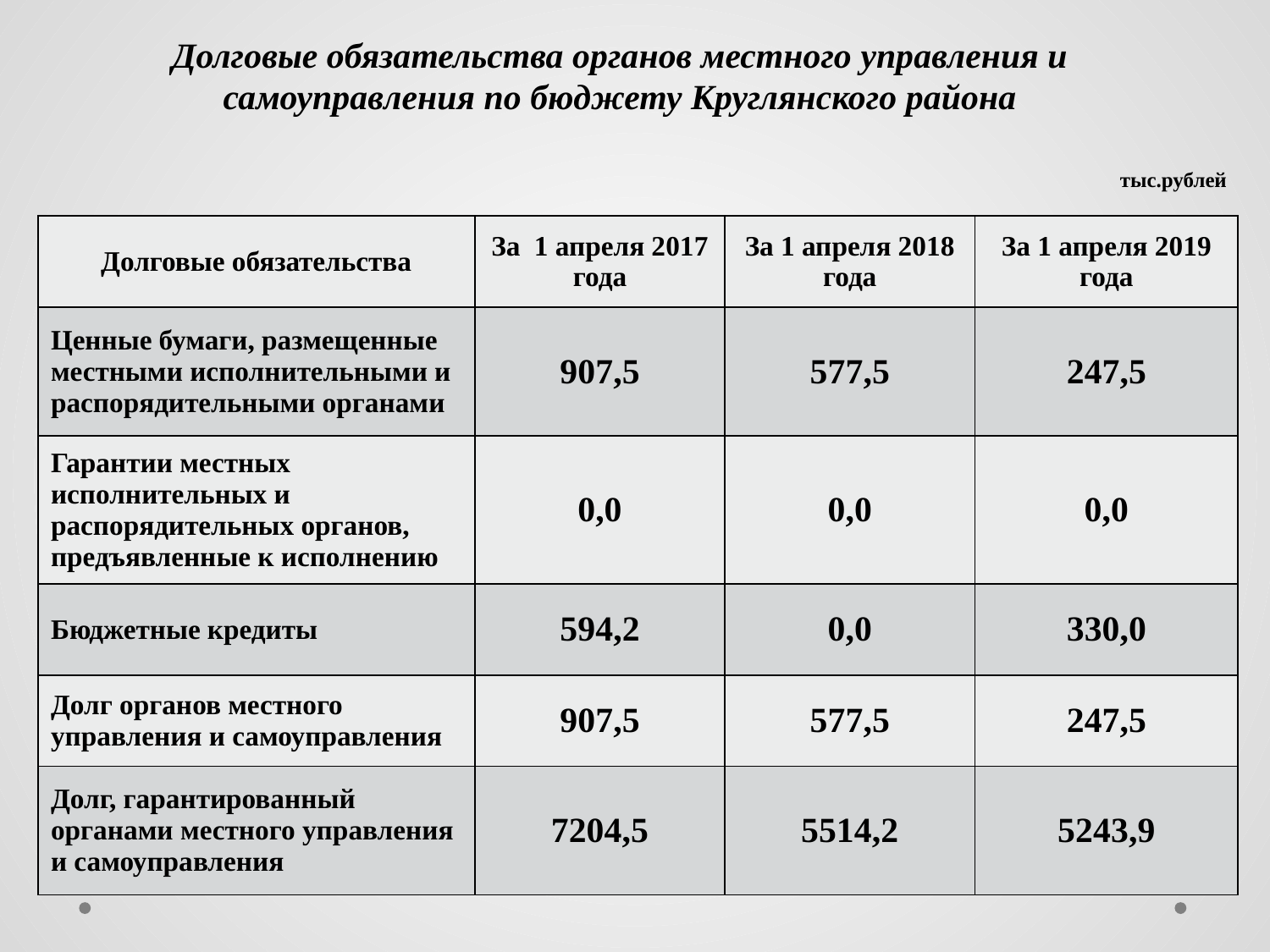

Долговые обязательства органов местного управления и самоуправления по бюджету Круглянского района
тыс.рублей
| Долговые обязательства | За 1 апреля 2017 года | За 1 апреля 2018 года | За 1 апреля 2019 года |
| --- | --- | --- | --- |
| Ценные бумаги, размещенные местными исполнительными и распорядительными органами | 907,5 | 577,5 | 247,5 |
| Гарантии местных исполнительных и распорядительных органов, предъявленные к исполнению | 0,0 | 0,0 | 0,0 |
| Бюджетные кредиты | 594,2 | 0,0 | 330,0 |
| Долг органов местного управления и самоуправления | 907,5 | 577,5 | 247,5 |
| Долг, гарантированный органами местного управления и самоуправления | 7204,5 | 5514,2 | 5243,9 |